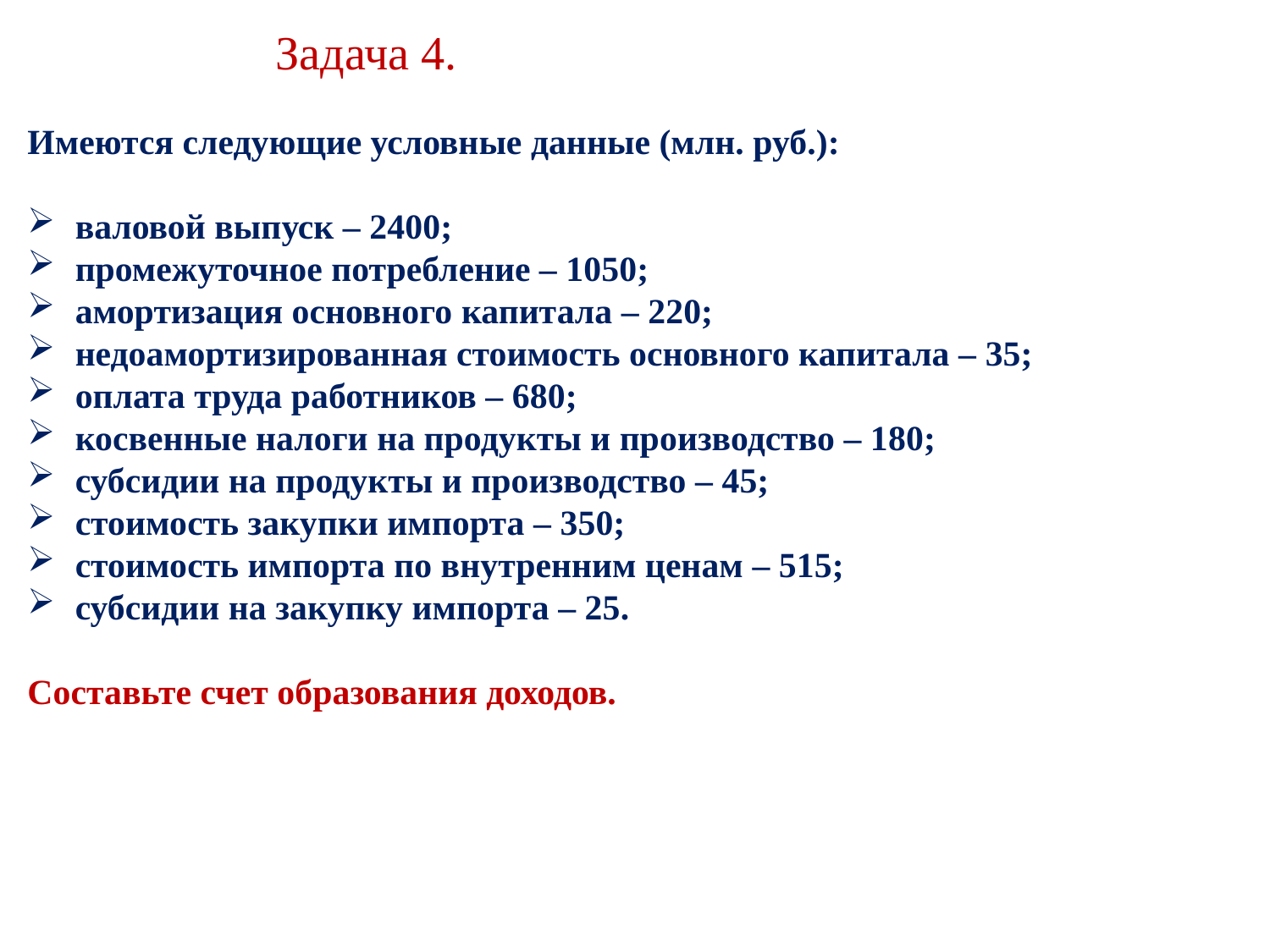

Задача 4.
Имеются следующие условные данные (млн. руб.):

валовой выпуск – 2400;
промежуточное потребление – 1050;
амортизация основного капитала – 220;
недоамортизированная стоимость основного капитала – 35;
оплата труда работников – 680;
косвенные налоги на продукты и производство – 180;
субсидии на продукты и производство – 45;
стоимость закупки импорта – 350;
стоимость импорта по внутренним ценам – 515;
субсидии на закупку импорта – 25.

Составьте счет образования доходов.